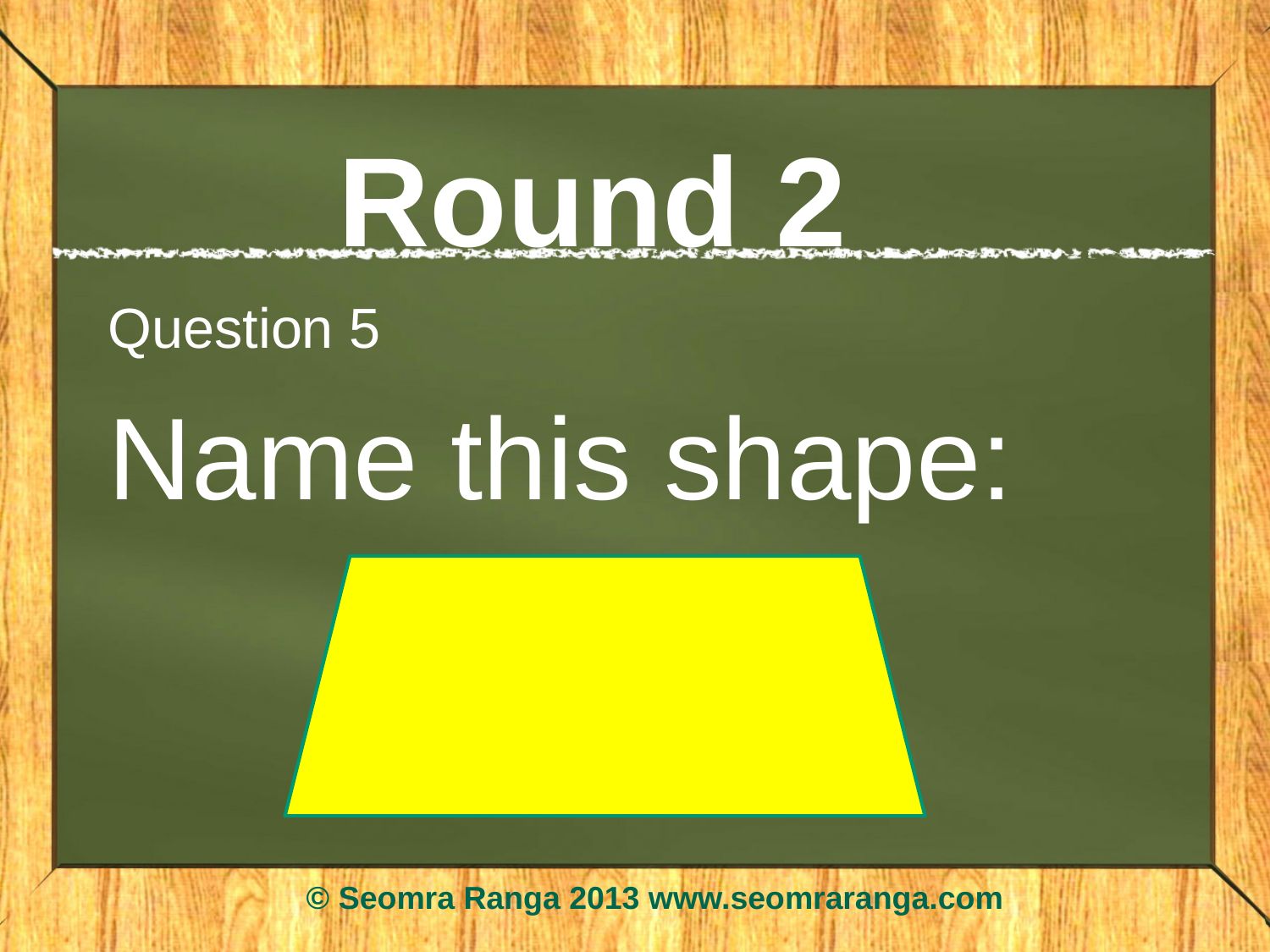

# Round 2
Question 5
Name this shape:

© Seomra Ranga 2013 www.seomraranga.com